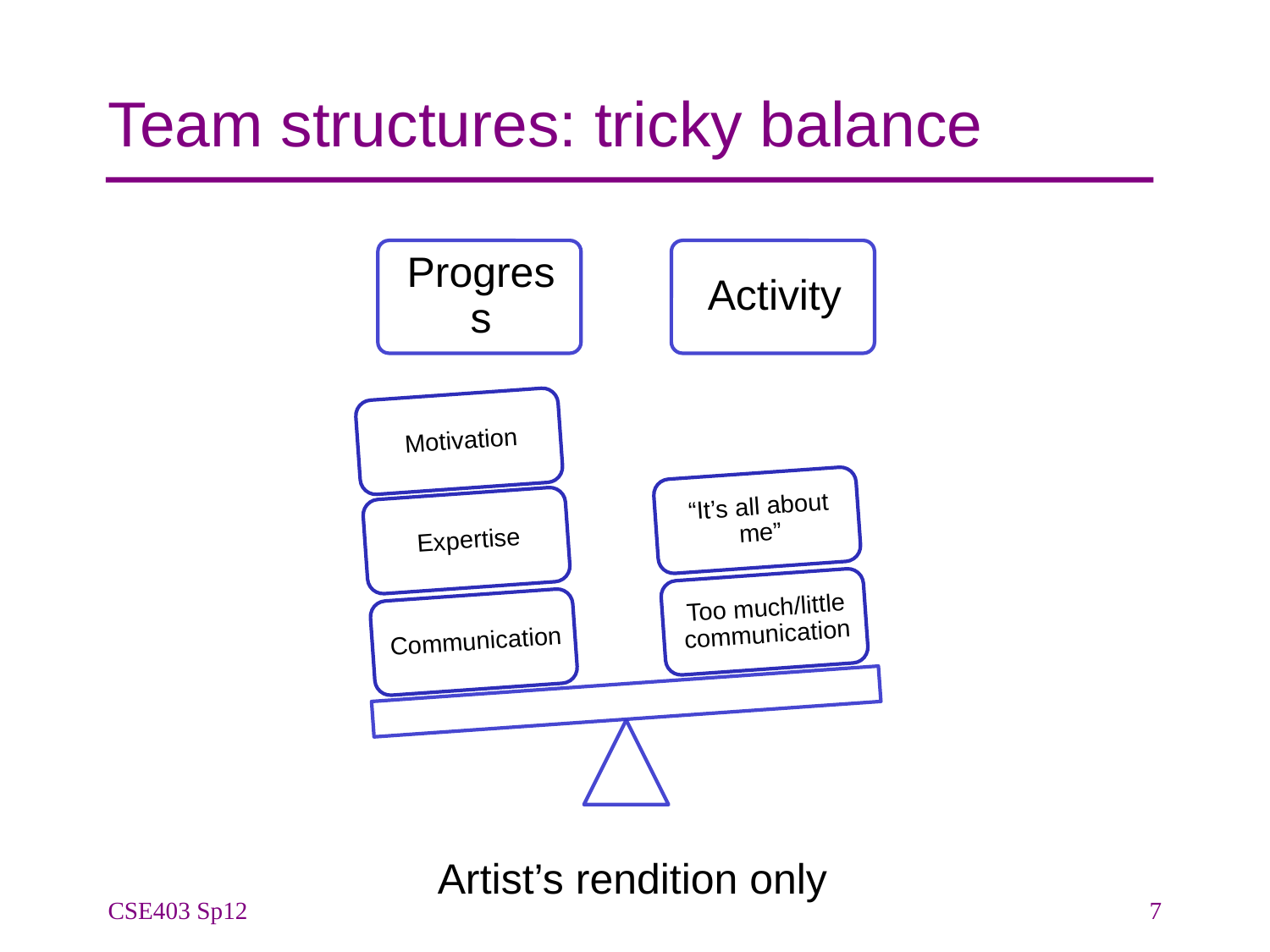

# Team structures: tricky balance
Progress
Activity
Communication
Expertise
Motivation
Too much/little communication
“It’s all about me”
Artist’s rendition only
CSE403 Sp12
7